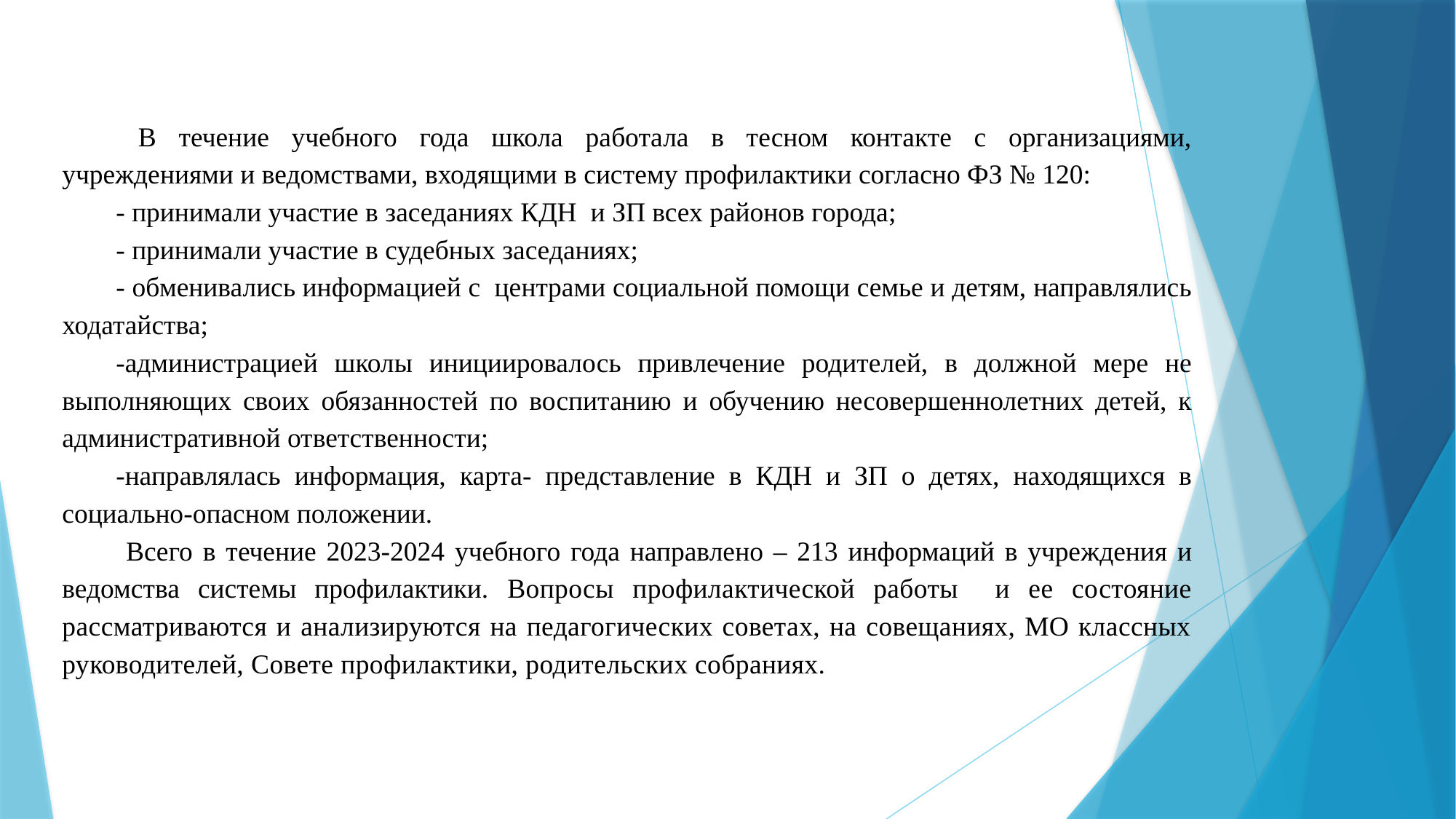

В течение учебного года школа работала в тесном контакте с организациями, учреждениями и ведомствами, входящими в систему профилактики согласно ФЗ № 120:
- принимали участие в заседаниях КДН  и ЗП всех районов города;
- принимали участие в судебных заседаниях;
- обменивались информацией с  центрами социальной помощи семье и детям, направлялись ходатайства;
-администрацией школы инициировалось привлечение родителей, в должной мере не выполняющих своих обязанностей по воспитанию и обучению несовершеннолетних детей, к административной ответственности;
-направлялась информация, карта- представление в КДН и ЗП о детях, находящихся в социально-опасном положении.
 Всего в течение 2023-2024 учебного года направлено – 213 информаций в учреждения и ведомства системы профилактики. Вопросы профилактической работы  и ее состояние рассматриваются и анализируются на педагогических советах, на совещаниях, МО классных руководителей, Совете профилактики, родительских собраниях.